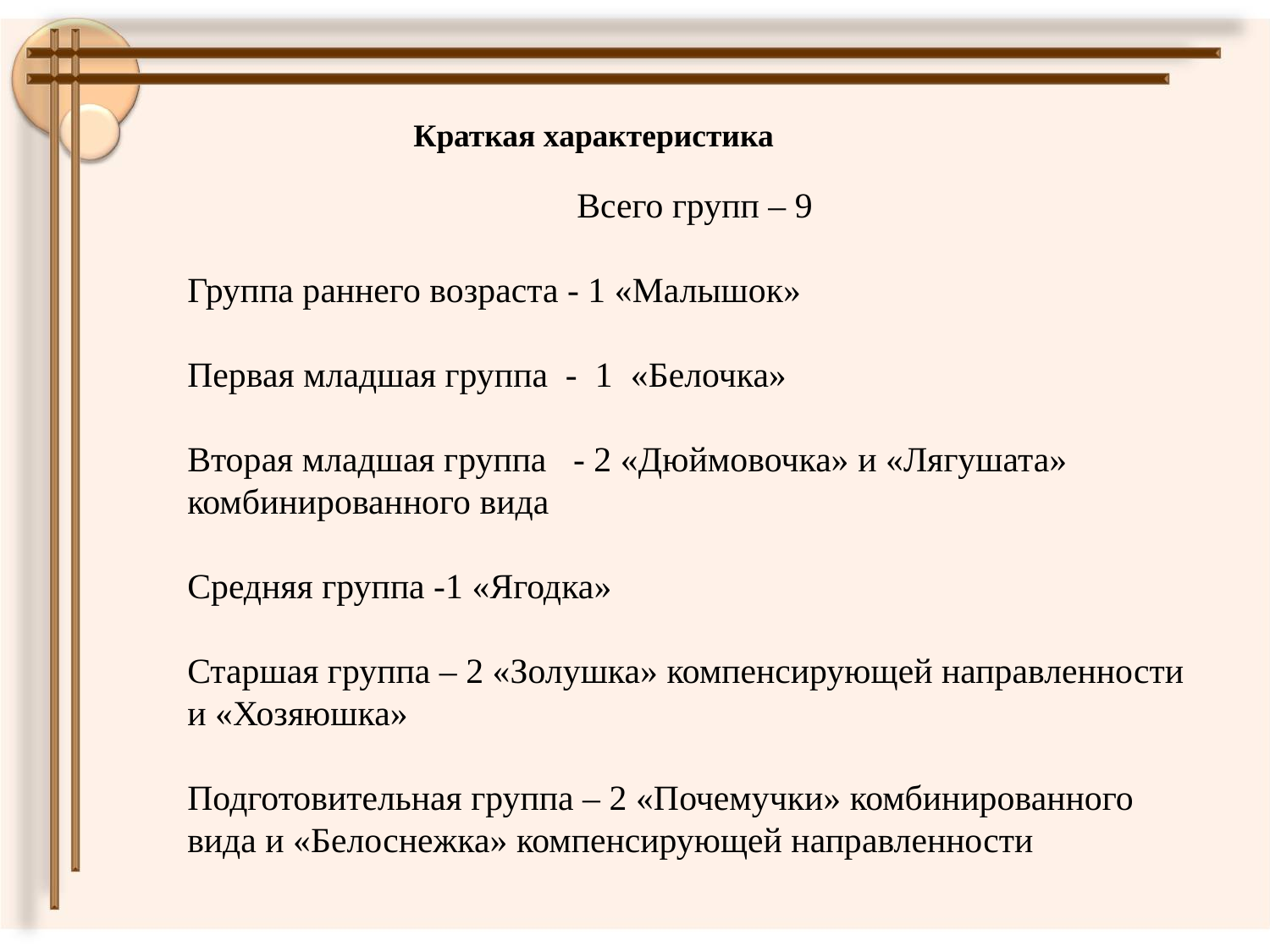

Краткая характеристика
Всего групп – 9

Группа раннего возраста - 1 «Малышок»

Первая младшая группа  -  1  «Белочка»

Вторая младшая группа   - 2 «Дюймовочка» и «Лягушата» комбинированного вида

Средняя группа -1 «Ягодка»

Старшая группа – 2 «Золушка» компенсирующей направленности и «Хозяюшка»

Подготовительная группа – 2 «Почемучки» комбинированного вида и «Белоснежка» компенсирующей направленности